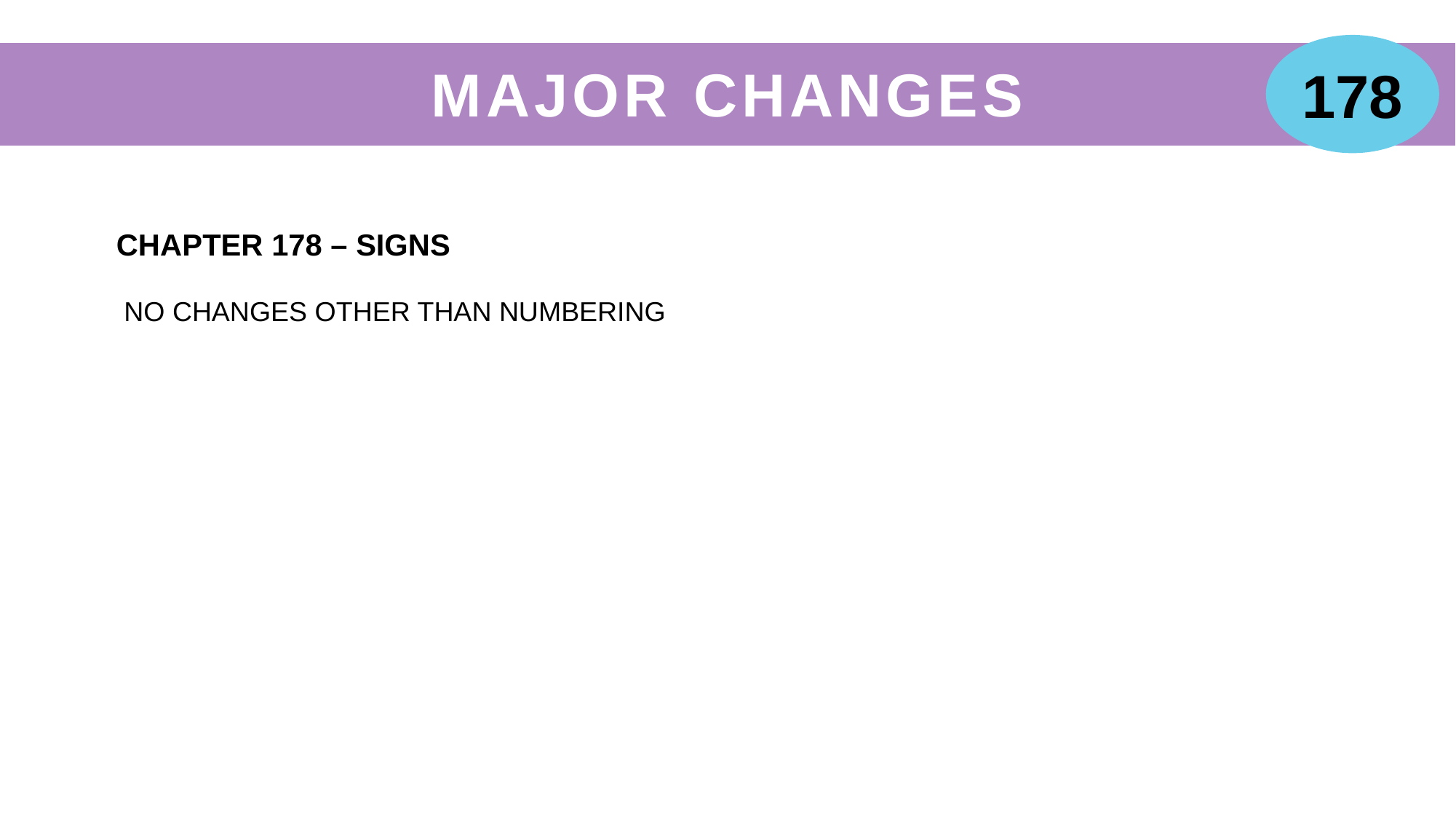

178
# MAJOR CHANGES
CHAPTER 178 – SIGNS

 NO CHANGES OTHER THAN NUMBERING